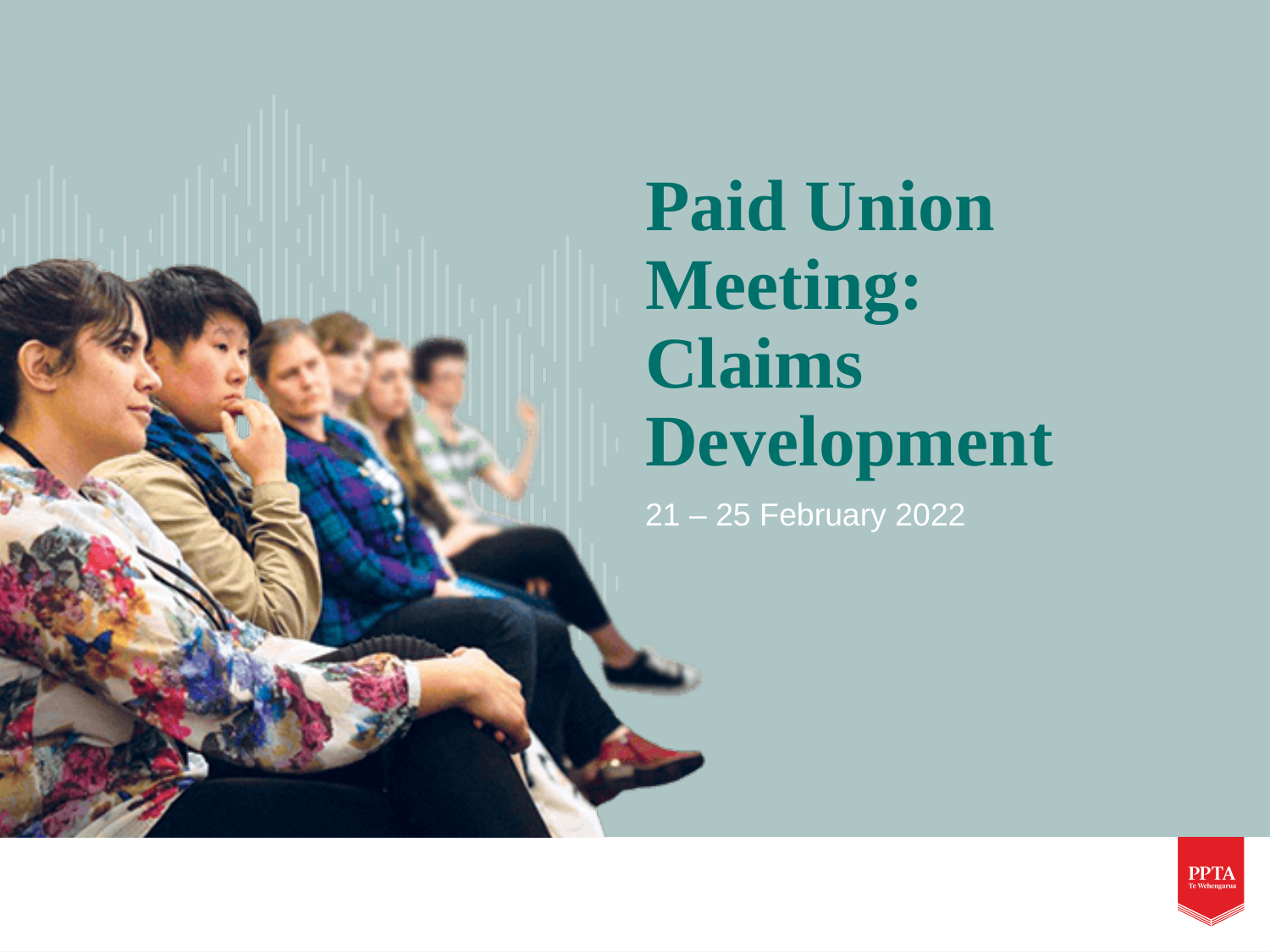

# Paid Union Meeting: Claims Development
21 – 25 February 2022